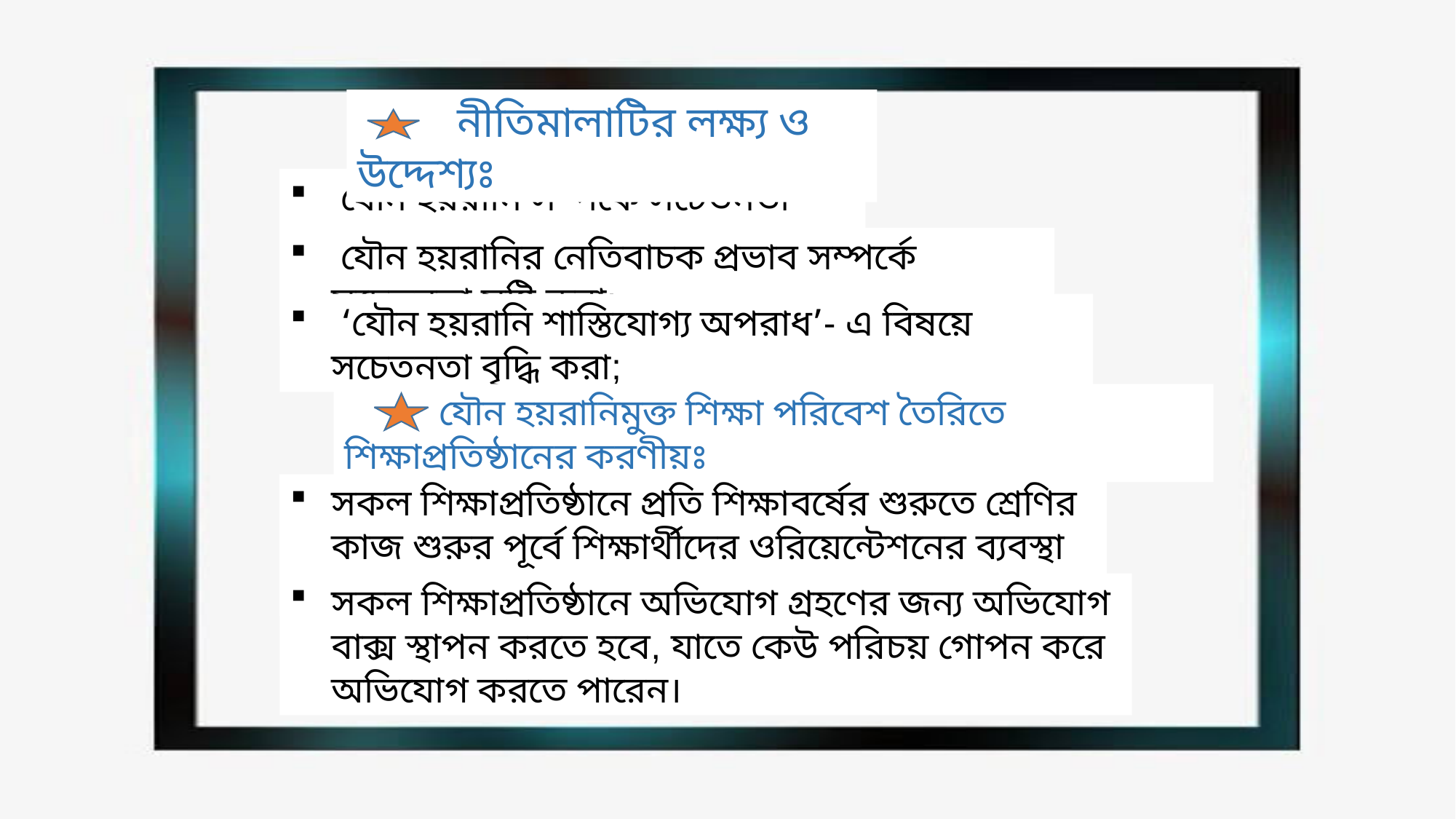

নীতিমালাটির লক্ষ্য ও উদ্দেশ্যঃ

 যৌন হয়রানি সম্পর্কে সচেতনতা গড়ে তোলা;
 যৌন হয়রানির নেতিবাচক প্রভাব সম্পর্কে সচেতনতা সৃষ্টি করা;
 ‘যৌন হয়রানি শাস্তিযোগ্য অপরাধ’- এ বিষয়ে  সচেতনতা বৃদ্ধি করা;
          যৌন হয়রানিমুক্ত শিক্ষা পরিবেশ তৈরিতে শিক্ষাপ্রতিষ্ঠানের করণীয়ঃ

সকল শিক্ষাপ্রতিষ্ঠানে প্রতি শিক্ষাবর্ষের শুরুতে শ্রেণির কাজ শুরুর পূর্বে শিক্ষার্থীদের ওরিয়েন্টেশনের ব্যবস্থা রাখতে হবে।
সকল শিক্ষাপ্রতিষ্ঠানে অভিযোগ গ্রহণের জন্য অভিযোগ বাক্স স্থাপন করতে হবে, যাতে কেউ পরিচয় গোপন করে অভিযোগ করতে পারেন।